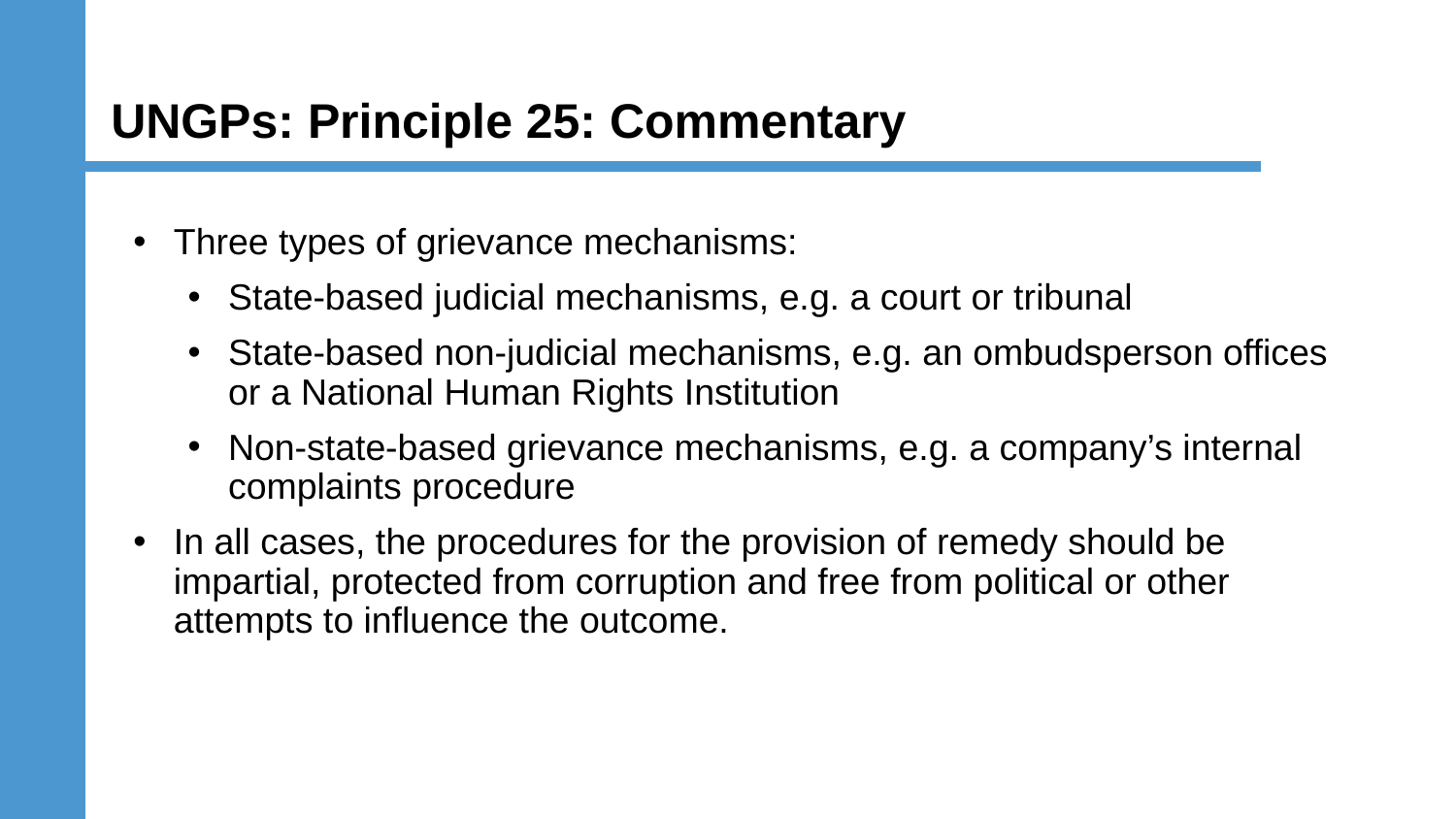

# UNGPs: Principle 25: Commentary

Three types of grievance mechanisms:
State-based judicial mechanisms, e.g. a court or tribunal
State-based non-judicial mechanisms, e.g. an ombudsperson offices or a National Human Rights Institution
Non-state-based grievance mechanisms, e.g. a company’s internal complaints procedure
In all cases, the procedures for the provision of remedy should be impartial, protected from corruption and free from political or other attempts to influence the outcome.